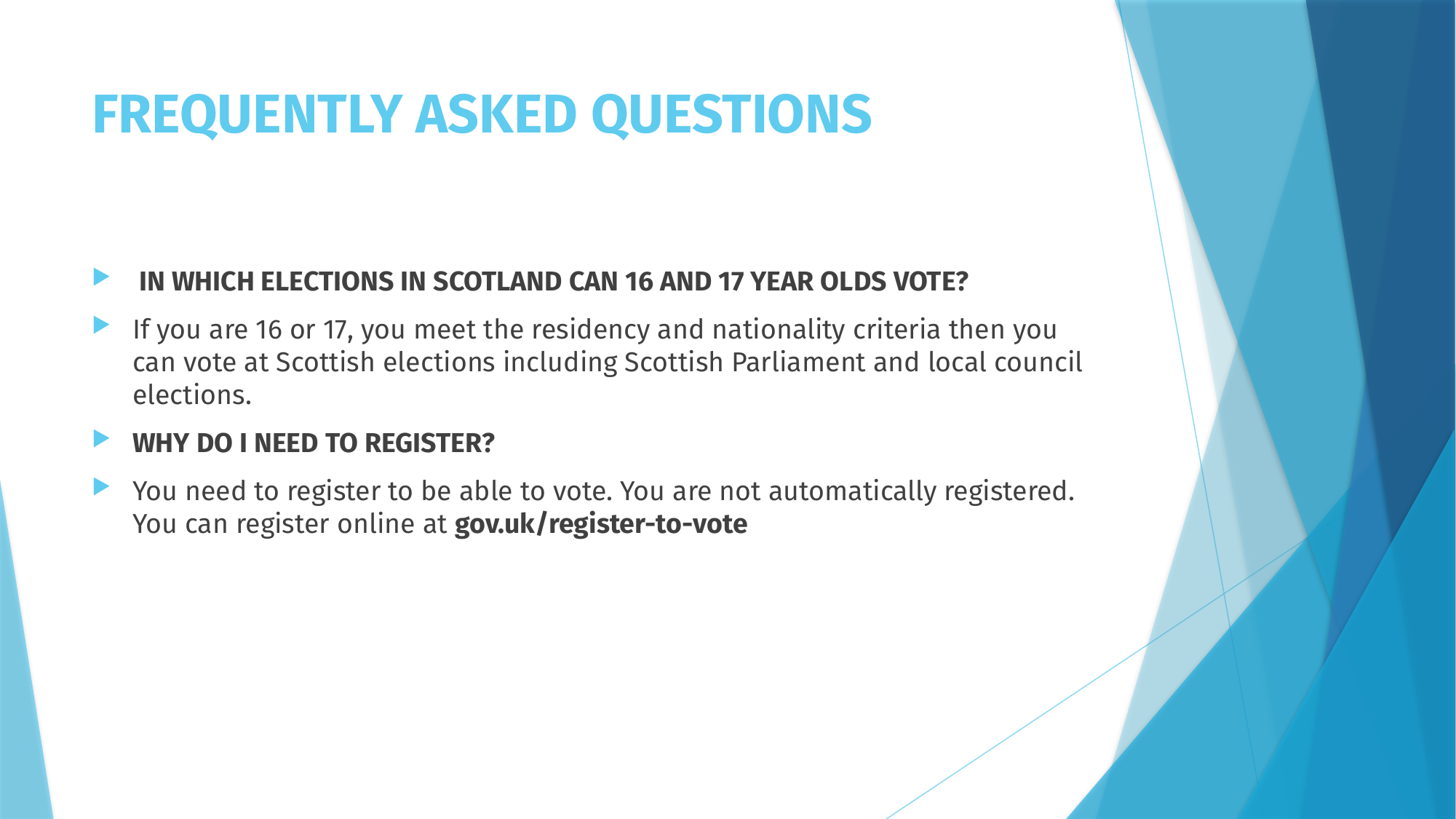

# FREQUENTLY ASKED QUESTIONS
 IN WHICH ELECTIONS IN SCOTLAND CAN 16 AND 17 YEAR OLDS VOTE?
If you are 16 or 17, you meet the residency and nationality criteria then you can vote at Scottish elections including Scottish Parliament and local council elections.
WHY DO I NEED TO REGISTER?
You need to register to be able to vote. You are not automatically registered. You can register online at gov.uk/register-to-vote